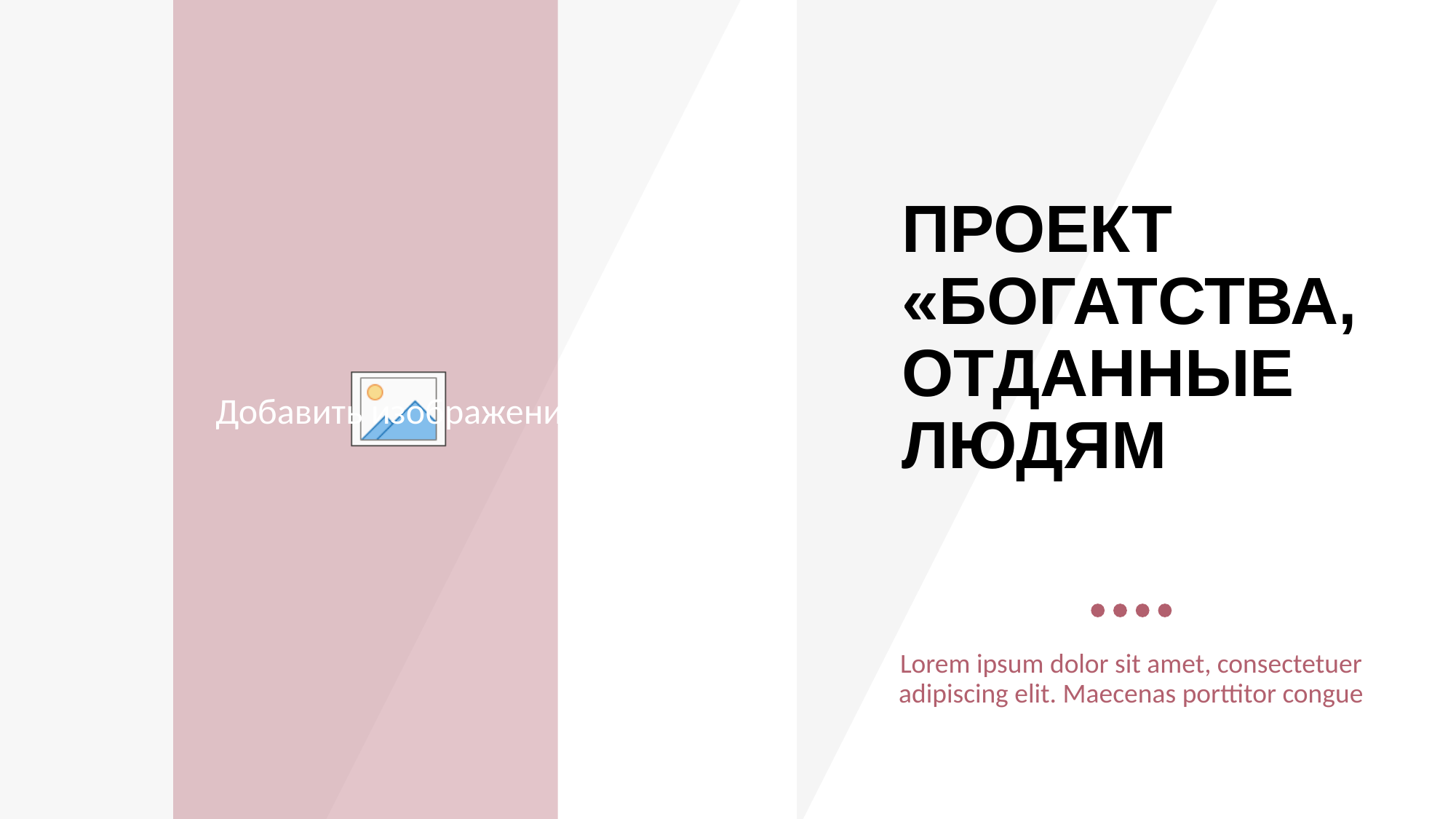

# ПРОЕКТ «БОГАТСТВА, ОТДАННЫЕ ЛЮДЯМ
Lorem ipsum dolor sit amet, consectetuer adipiscing elit. Maecenas porttitor congue